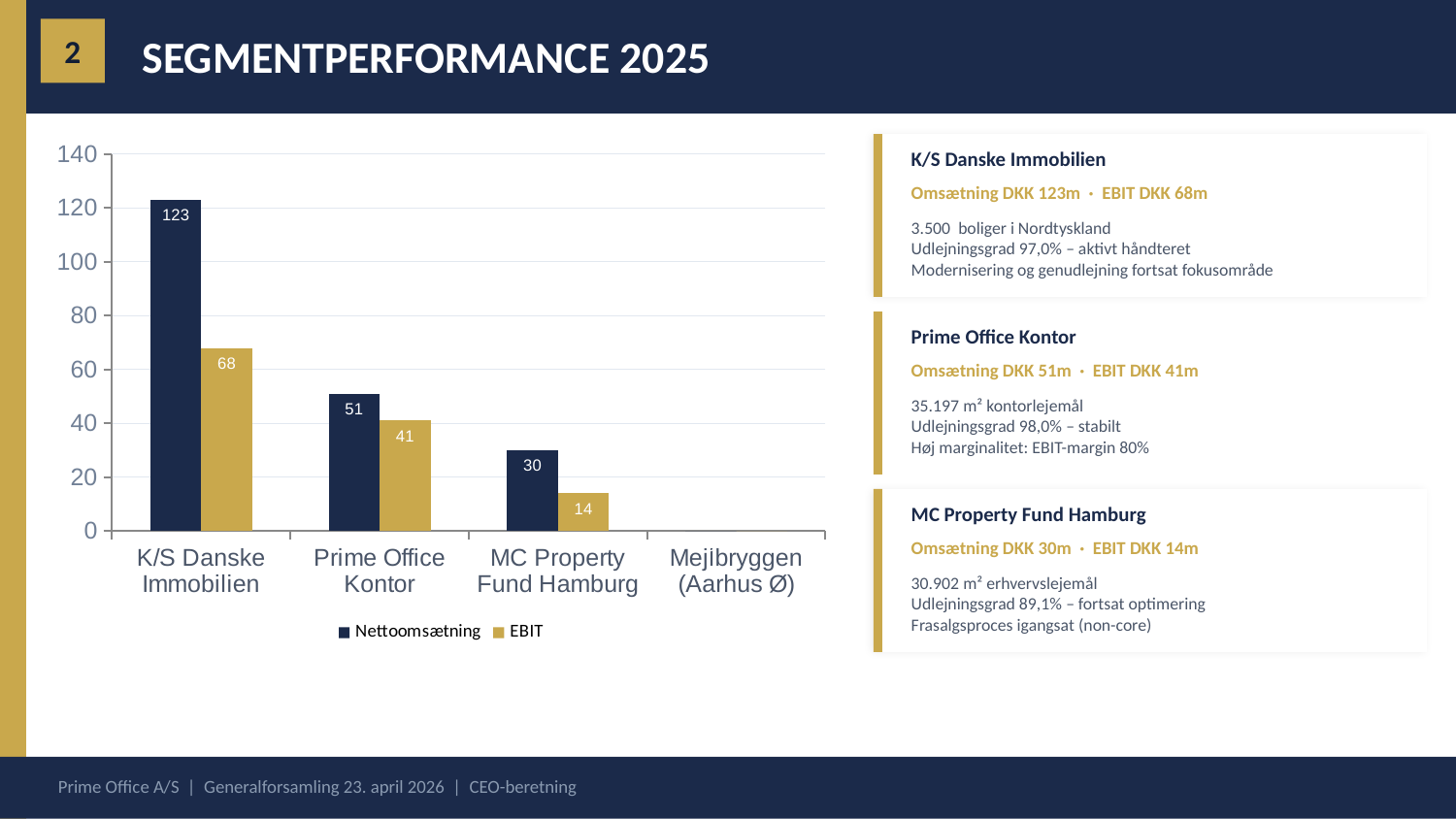

SEGMENTPERFORMANCE 2025

2

### Chart

| Category | Nettoomsætning | EBIT |
|---|---|---|
| K/S Danske
Immobilien | 123.0 | 68.0 |
| Prime Office
Kontor | 51.0 | 41.0 |
| MC Property
Fund Hamburg | 30.0 | 14.0 |
| Mejlbryggen
(Aarhus Ø) | 0.0 | 0.0 |

K/S Danske Immobilien
Omsætning DKK 123m  ·  EBIT DKK 68m
3.500  boliger i Nordtyskland
Udlejningsgrad 97,0% – aktivt håndteret
Modernisering og genudlejning fortsat fokusområde

Prime Office Kontor
Omsætning DKK 51m  ·  EBIT DKK 41m
35.197 m² kontorlejemål
Udlejningsgrad 98,0% – stabilt
Høj marginalitet: EBIT-margin 80%

MC Property Fund Hamburg
Omsætning DKK 30m  ·  EBIT DKK 14m
30.902 m² erhvervslejemål
Udlejningsgrad 89,1% – fortsat optimering
Frasalgsproces igangsat (non-core)

Prime Office A/S  |  Generalforsamling 23. april 2026  |  CEO-beretning